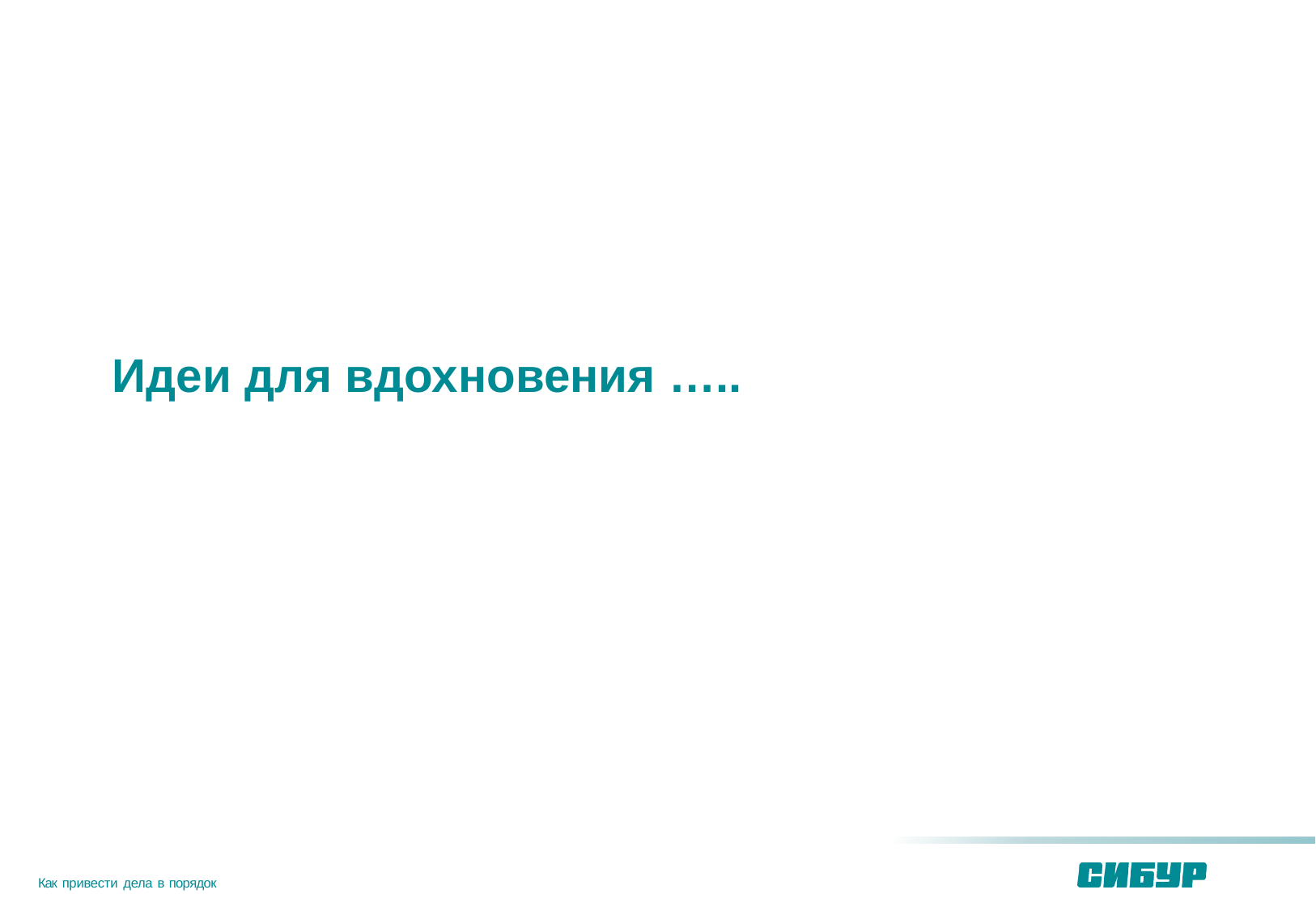

# Идеи для вдохновения …..
Как привести дела в порядок